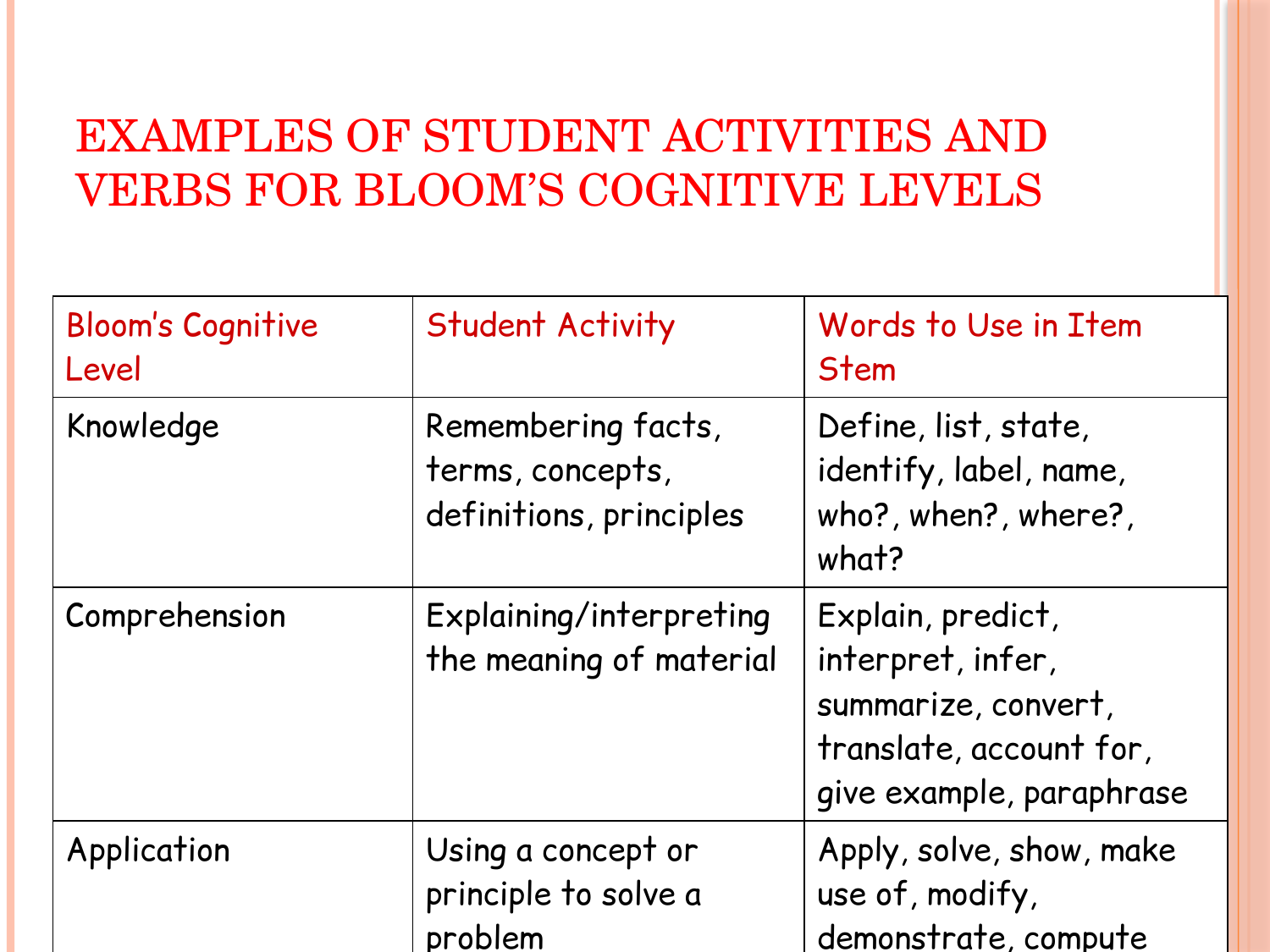

# Examples of Student Activities and Verbs for Bloom’s Cognitive Levels
| Bloom’s Cognitive Level | Student Activity | Words to Use in Item Stem |
| --- | --- | --- |
| Knowledge | Remembering facts, terms, concepts, definitions, principles | Define, list, state, identify, label, name, who?, when?, where?, what? |
| Comprehension | Explaining/interpreting the meaning of material | Explain, predict, interpret, infer, summarize, convert, translate, account for, give example, paraphrase |
| Application | Using a concept or principle to solve a problem | Apply, solve, show, make use of, modify, demonstrate, compute |